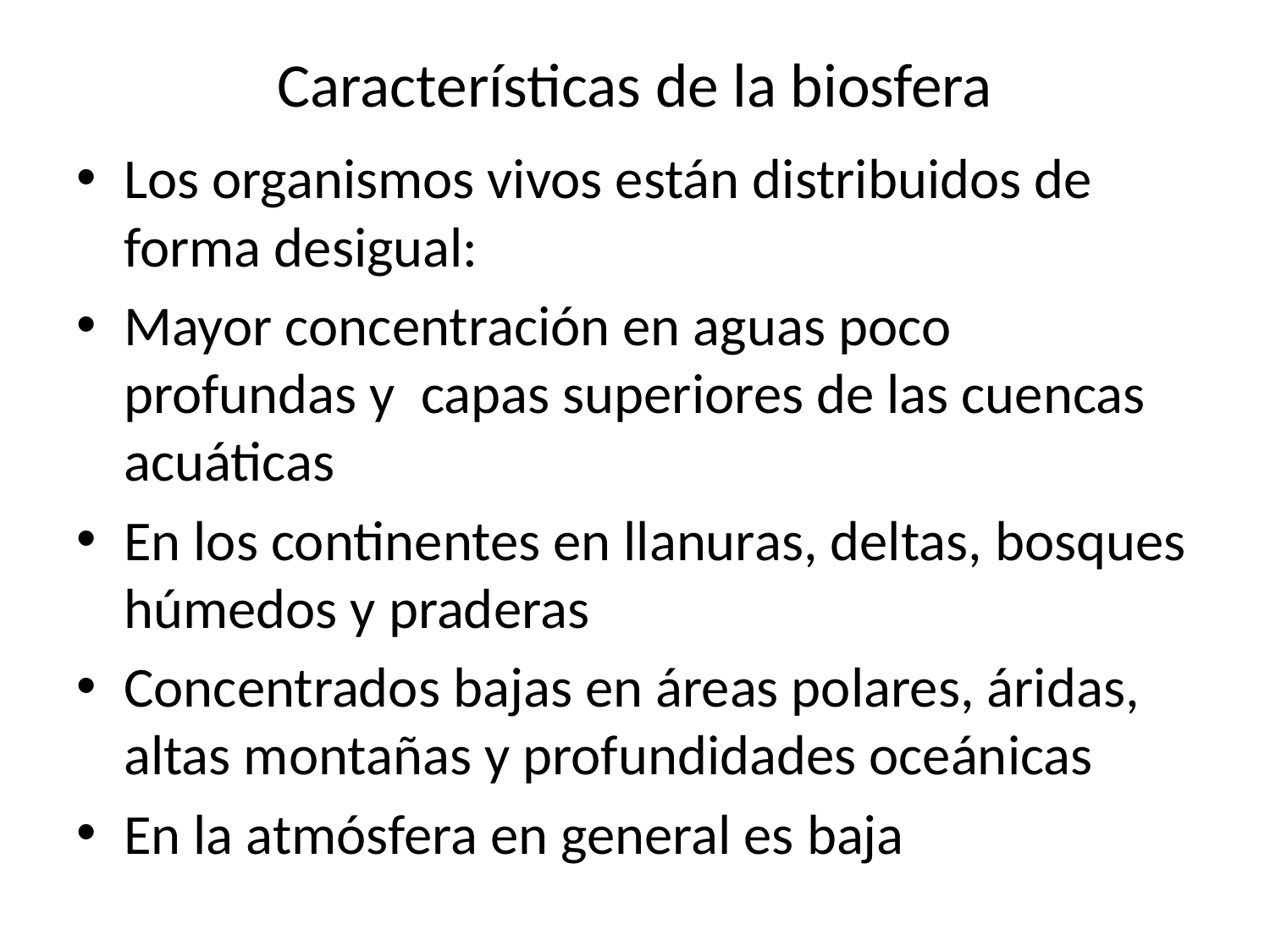

# Características de la biosfera
Los organismos vivos están distribuidos de forma desigual:
Mayor concentración en aguas poco profundas y  capas superiores de las cuencas acuáticas
En los continentes en llanuras, deltas, bosques húmedos y praderas
Concentrados bajas en áreas polares, áridas, altas montañas y profundidades oceánicas
En la atmósfera en general es baja